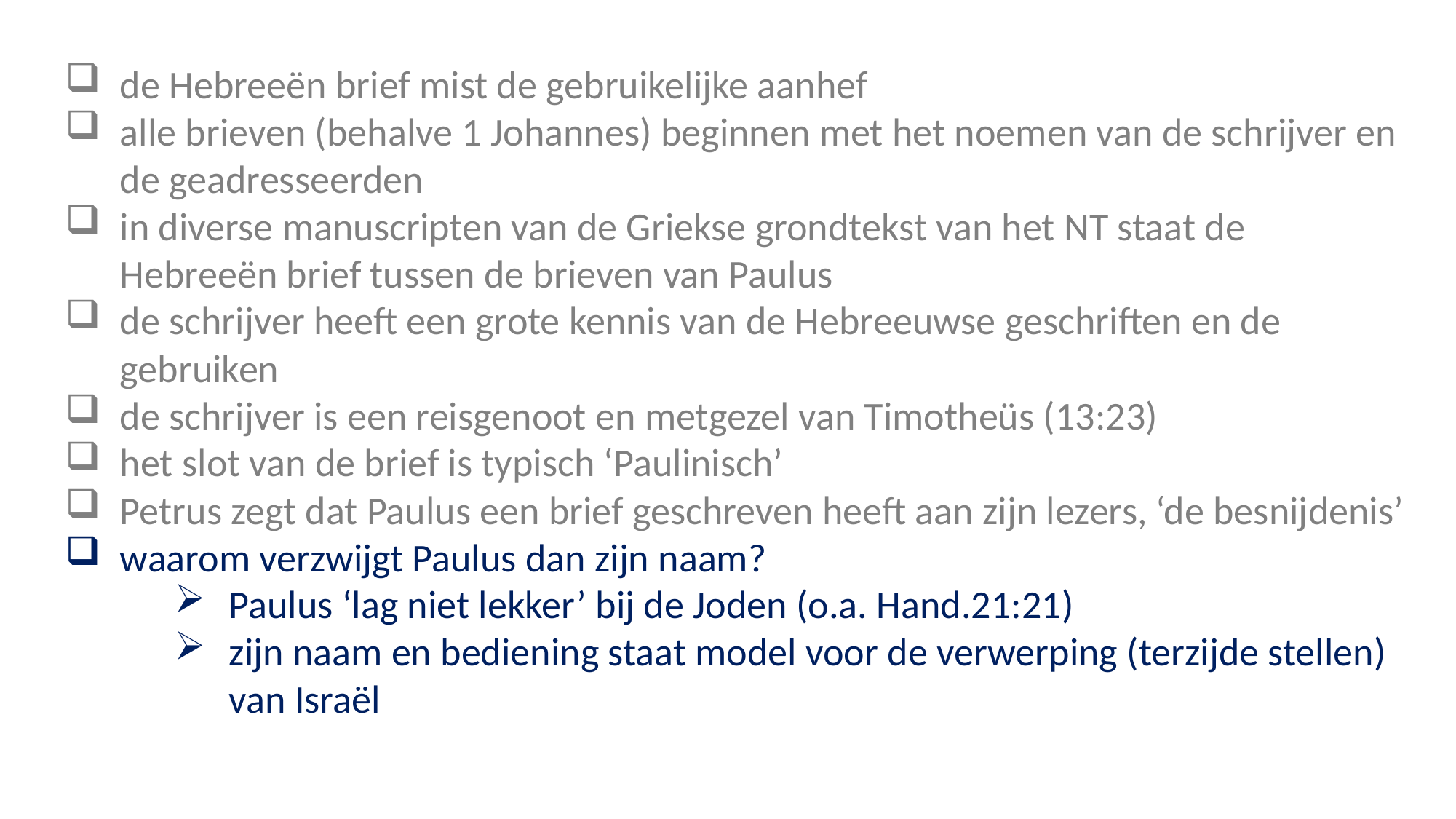

de Hebreeën brief mist de gebruikelijke aanhef
alle brieven (behalve 1 Johannes) beginnen met het noemen van de schrijver en de geadresseerden
in diverse manuscripten van de Griekse grondtekst van het NT staat de Hebreeën brief tussen de brieven van Paulus
de schrijver heeft een grote kennis van de Hebreeuwse geschriften en de gebruiken
de schrijver is een reisgenoot en metgezel van Timotheüs (13:23)
het slot van de brief is typisch ‘Paulinisch’
Petrus zegt dat Paulus een brief geschreven heeft aan zijn lezers, ‘de besnijdenis’
waarom verzwijgt Paulus dan zijn naam?
Paulus ‘lag niet lekker’ bij de Joden (o.a. Hand.21:21)
zijn naam en bediening staat model voor de verwerping (terzijde stellen) van Israël